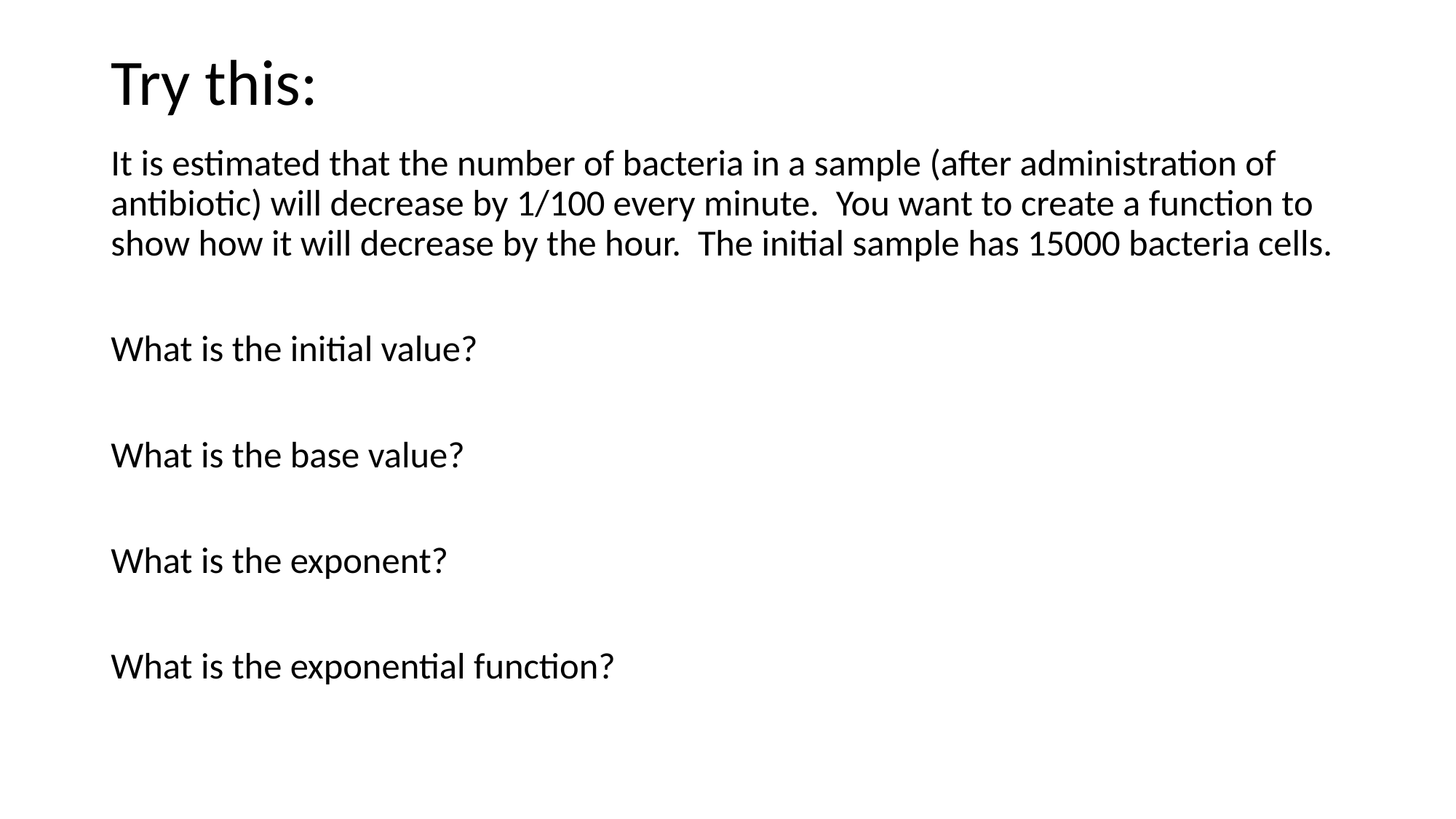

# Try this:
It is estimated that the number of bacteria in a sample (after administration of antibiotic) will decrease by 1/100 every minute.  You want to create a function to show how it will decrease by the hour.  The initial sample has 15000 bacteria cells.

What is the initial value?

What is the base value?

What is the exponent?

What is the exponential function?